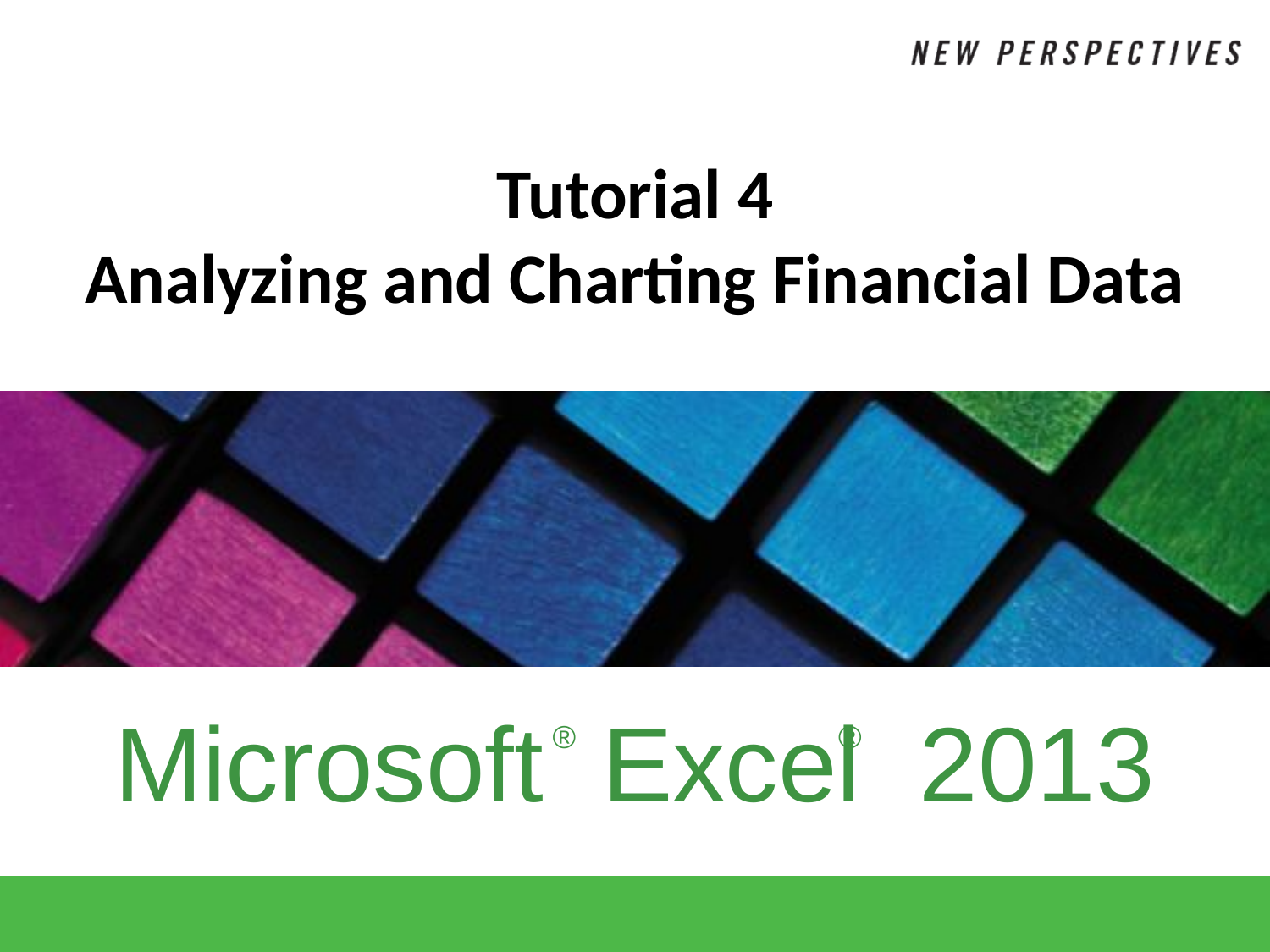

# Tutorial 4 Analyzing and Charting Financial Data